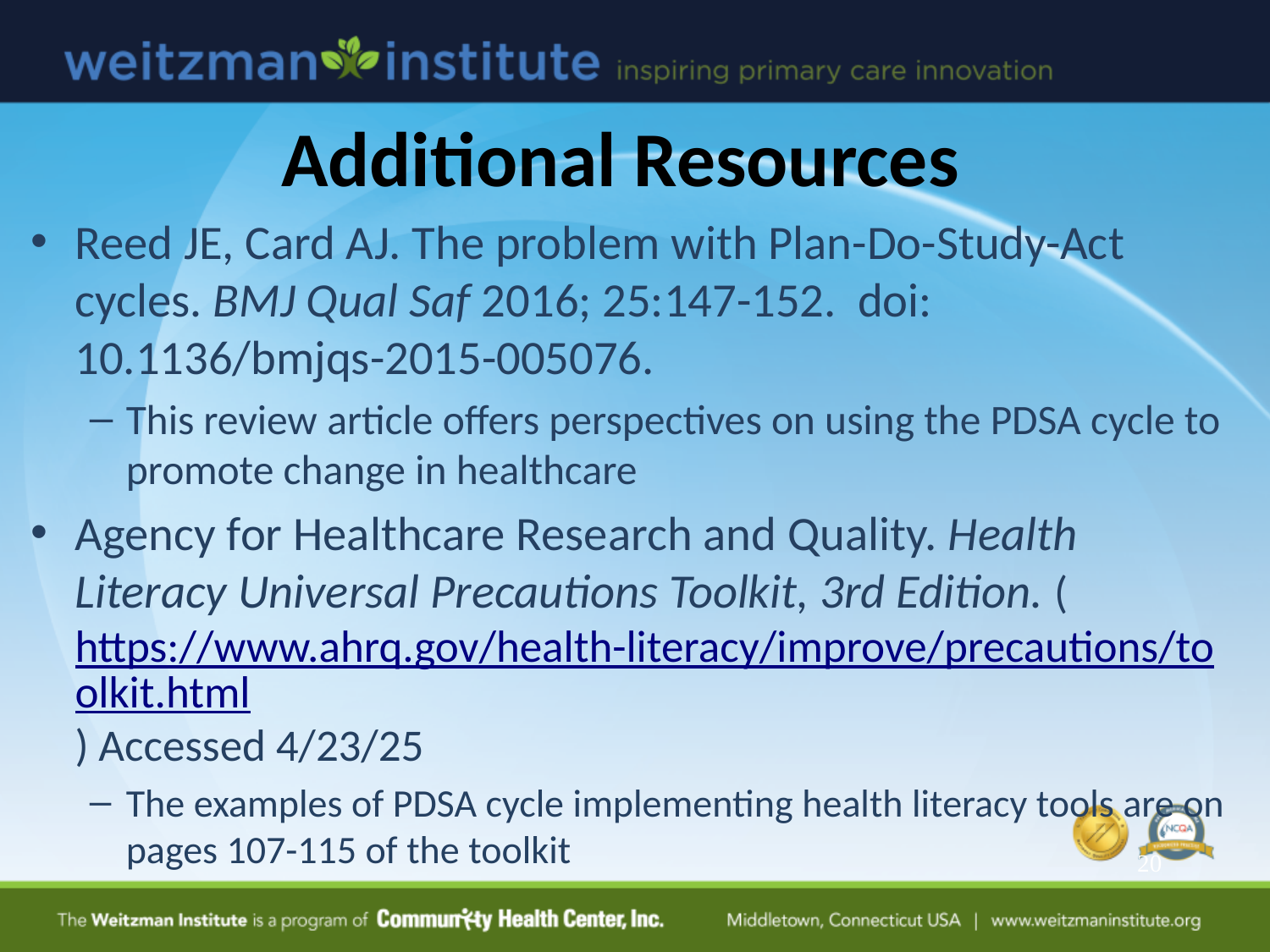

Additional Resources
Reed JE, Card AJ. The problem with Plan-Do-Study-Act cycles. BMJ Qual Saf 2016; 25:147-152.  doi: 10.1136/bmjqs-2015-005076.
This review article offers perspectives on using the PDSA cycle to promote change in healthcare
Agency for Healthcare Research and Quality. Health Literacy Universal Precautions Toolkit, 3rd Edition. (https://www.ahrq.gov/health-literacy/improve/precautions/toolkit.html) Accessed 4/23/25
The examples of PDSA cycle implementing health literacy tools are on pages 107-115 of the toolkit
20